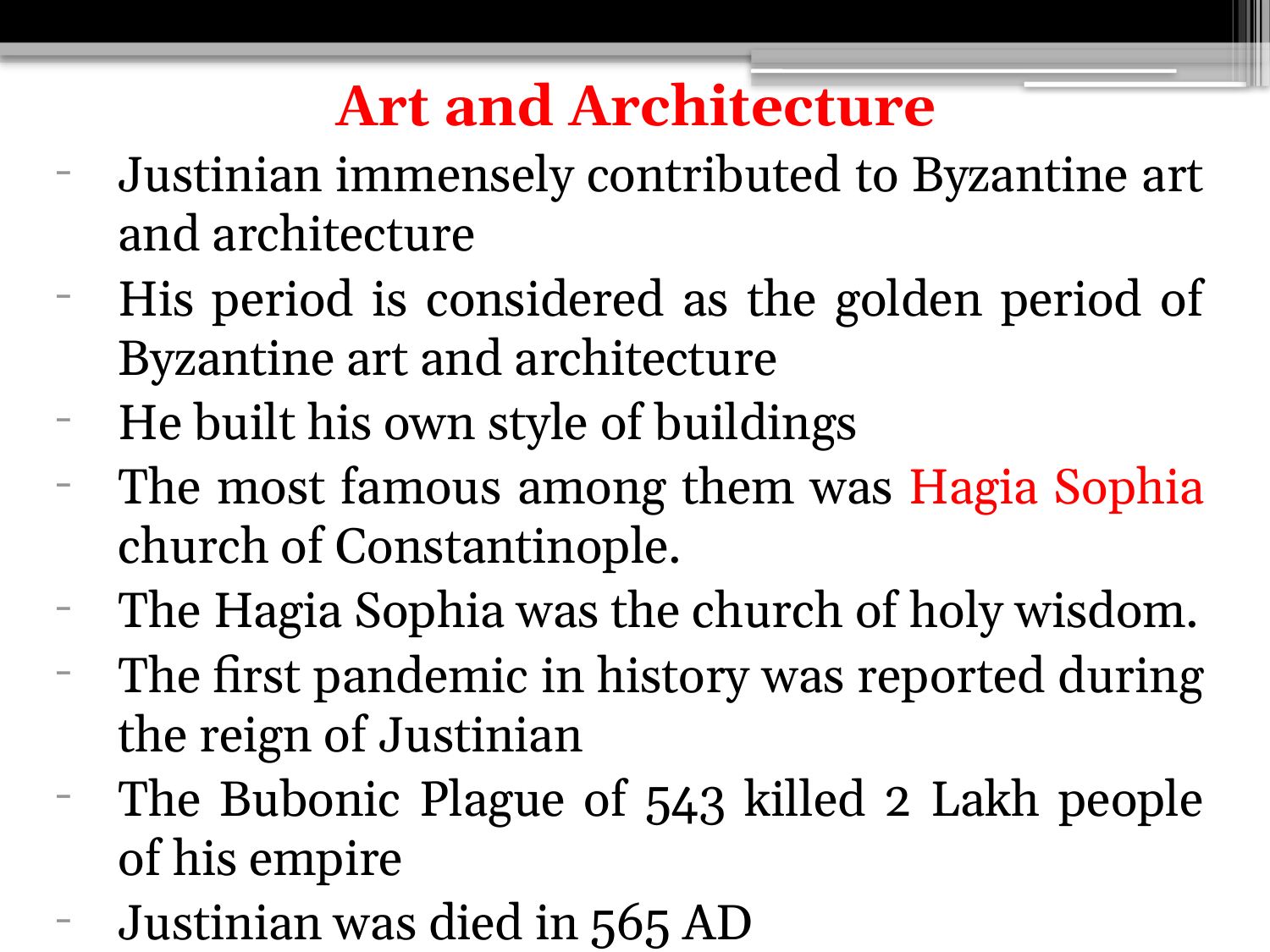

Art and Architecture
Justinian immensely contributed to Byzantine art and architecture
His period is considered as the golden period of Byzantine art and architecture
He built his own style of buildings
The most famous among them was Hagia Sophia church of Constantinople.
The Hagia Sophia was the church of holy wisdom.
The first pandemic in history was reported during the reign of Justinian
The Bubonic Plague of 543 killed 2 Lakh people of his empire
Justinian was died in 565 AD